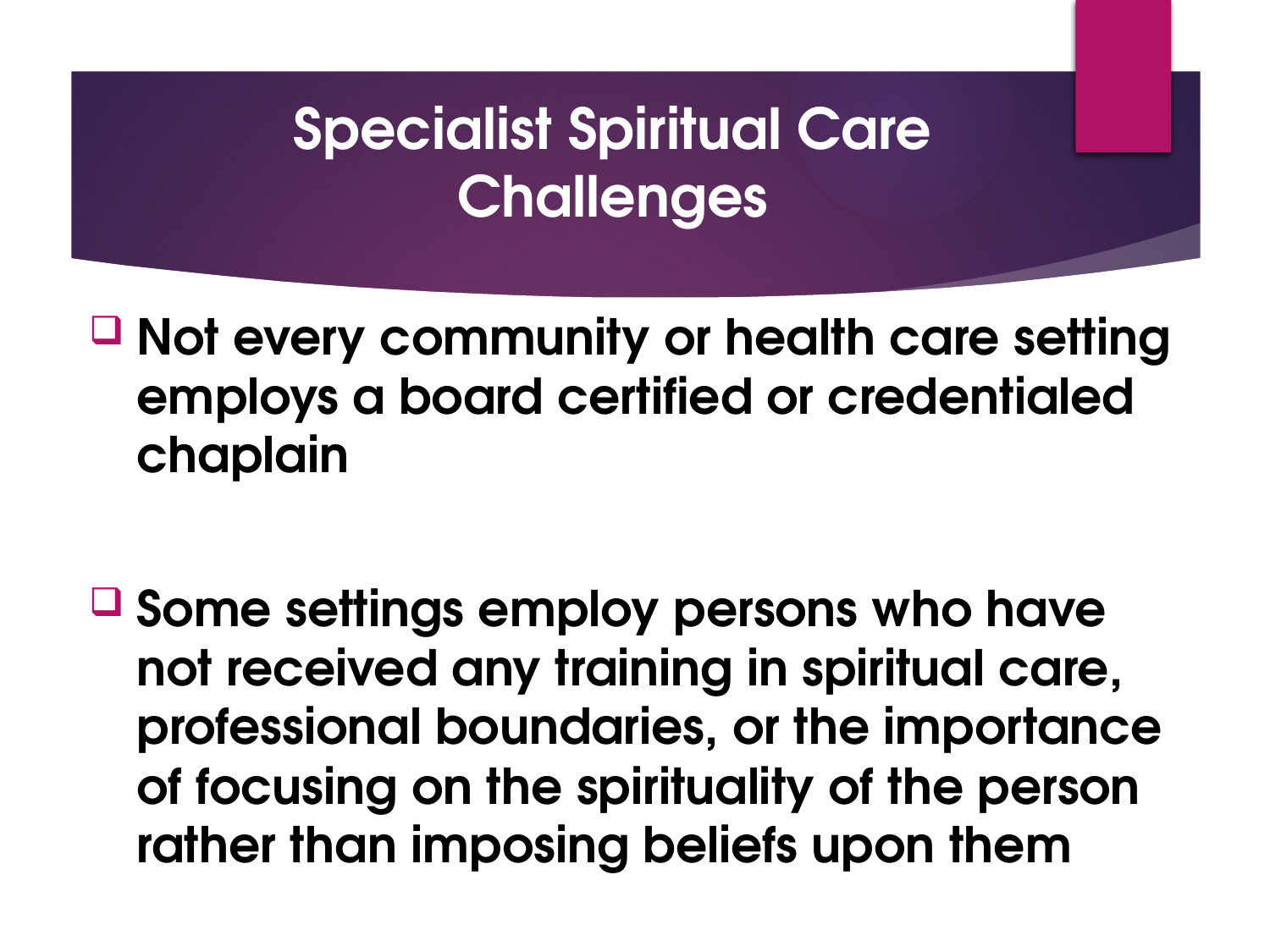

Specialist Spiritual Care
Challenges
Not every community or health care setting employs a board certified or credentialed chaplain

Some settings employ persons who have not received any training in spiritual care, professional boundaries, or the importance of focusing on the spirituality of the person rather than imposing beliefs upon them